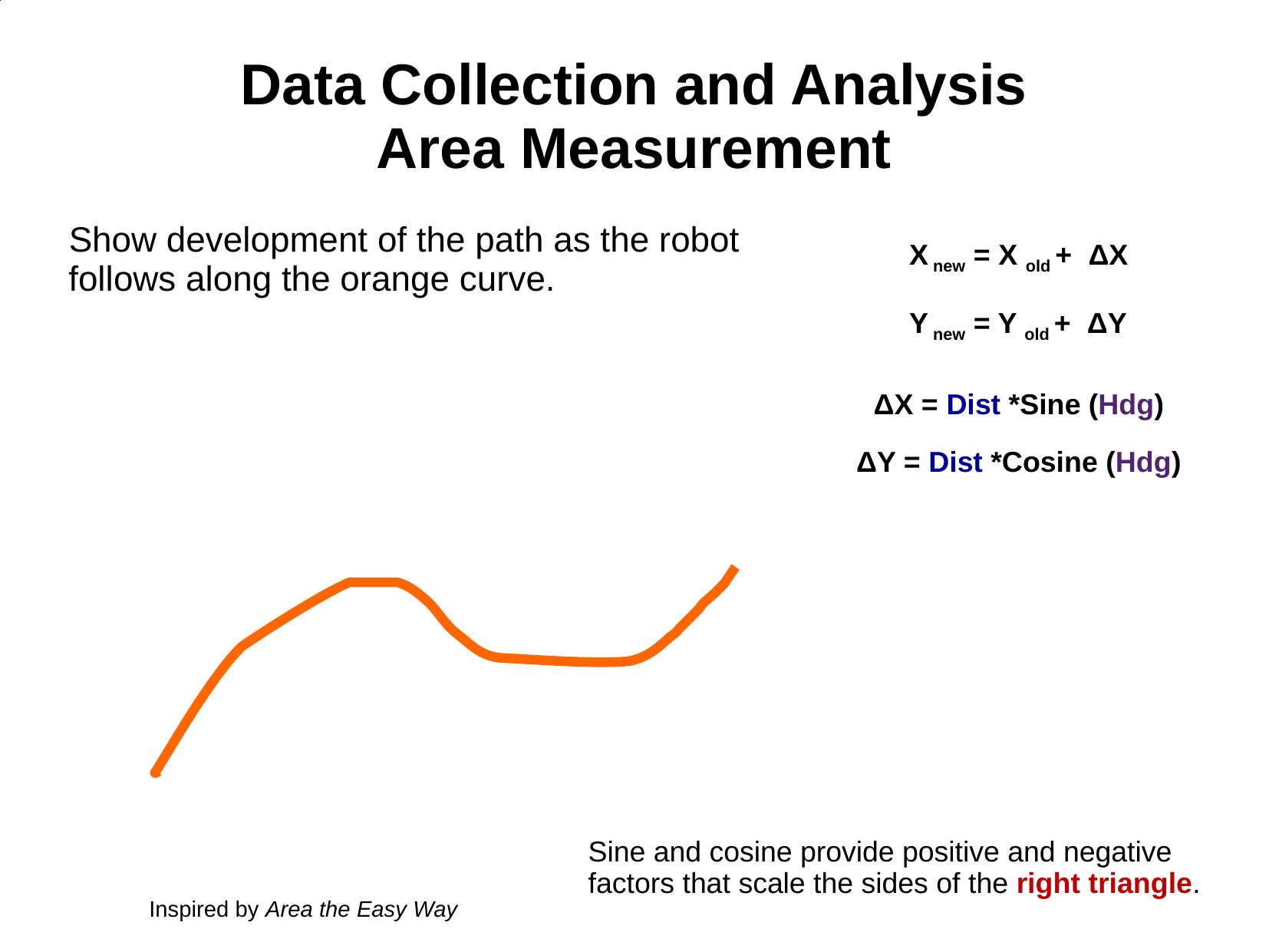

# Data Collection and Analysis Area Measurement
Show development of the path as the robot follows along the orange curve.
X new = X old +  ΔX

Y new = Y old +  ΔY

 ΔX = Dist *Sine (Hdg)
 ΔY = Dist *Cosine (Hdg)

Sine and cosine provide positive and negative factors that scale the sides of the right triangle.

Inspired by Area the Easy Way